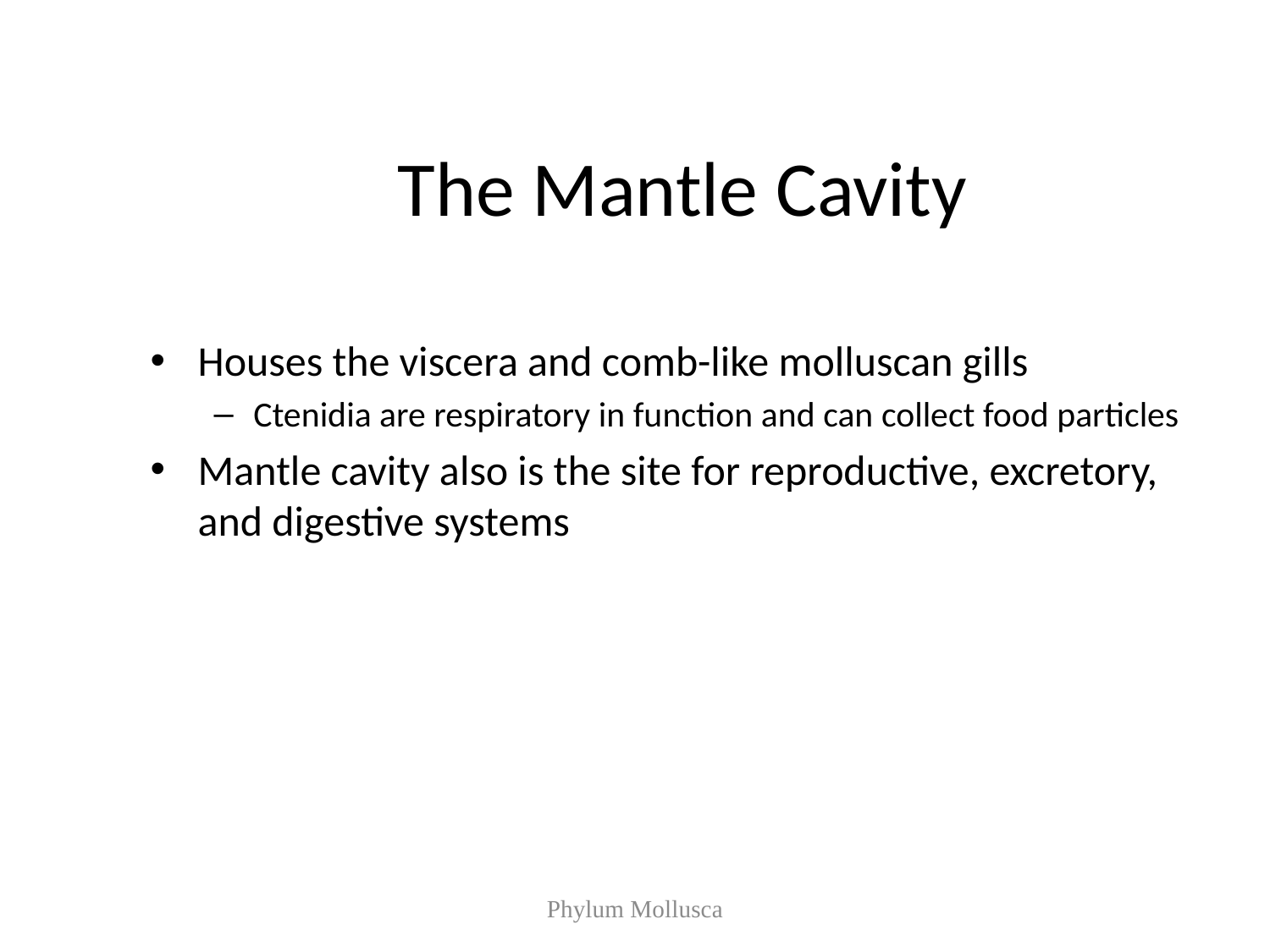

# The Mantle Cavity
Houses the viscera and comb-like molluscan gills
Ctenidia are respiratory in function and can collect food particles
Mantle cavity also is the site for reproductive, excretory, and digestive systems

Phylum Mollusca
10